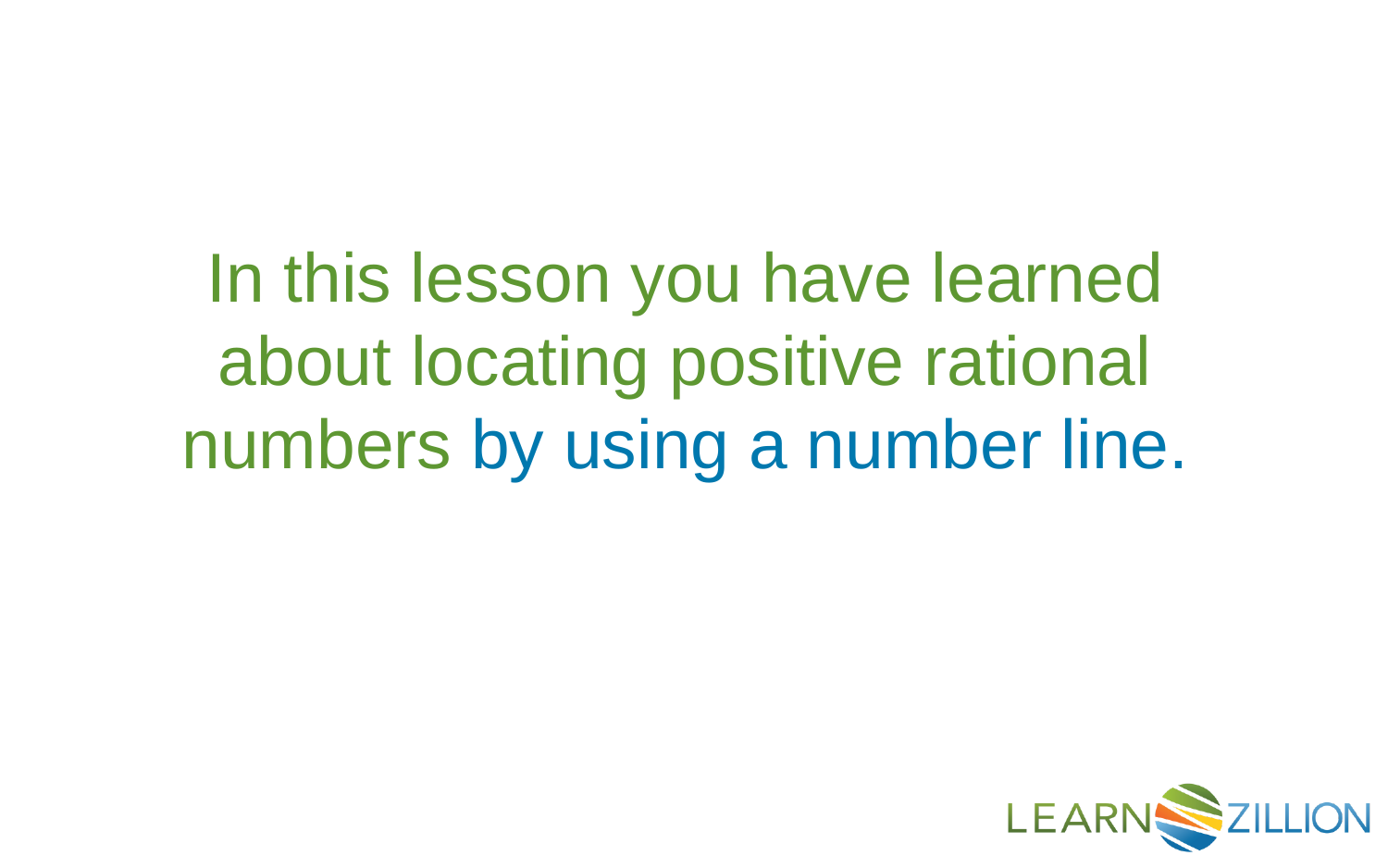

In this lesson you have learned about locating positive rational numbers by using a number line.